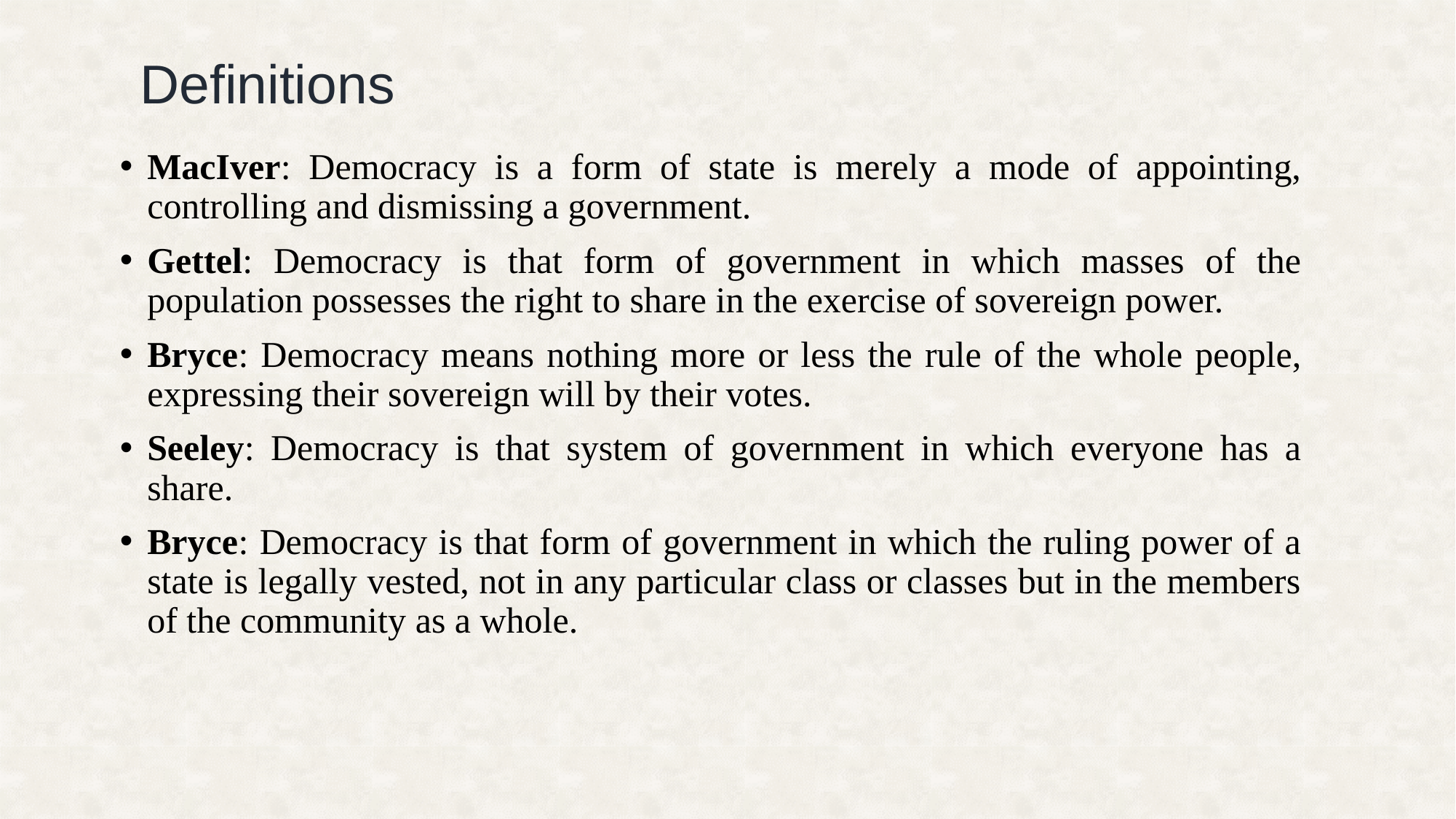

# Definitions
MacIver: Democracy is a form of state is merely a mode of appointing, controlling and dismissing a government.
Gettel: Democracy is that form of government in which masses of the population possesses the right to share in the exercise of sovereign power.
Bryce: Democracy means nothing more or less the rule of the whole people, expressing their sovereign will by their votes.
Seeley: Democracy is that system of government in which everyone has a share.
Bryce: Democracy is that form of government in which the ruling power of a state is legally vested, not in any particular class or classes but in the members of the community as a whole.